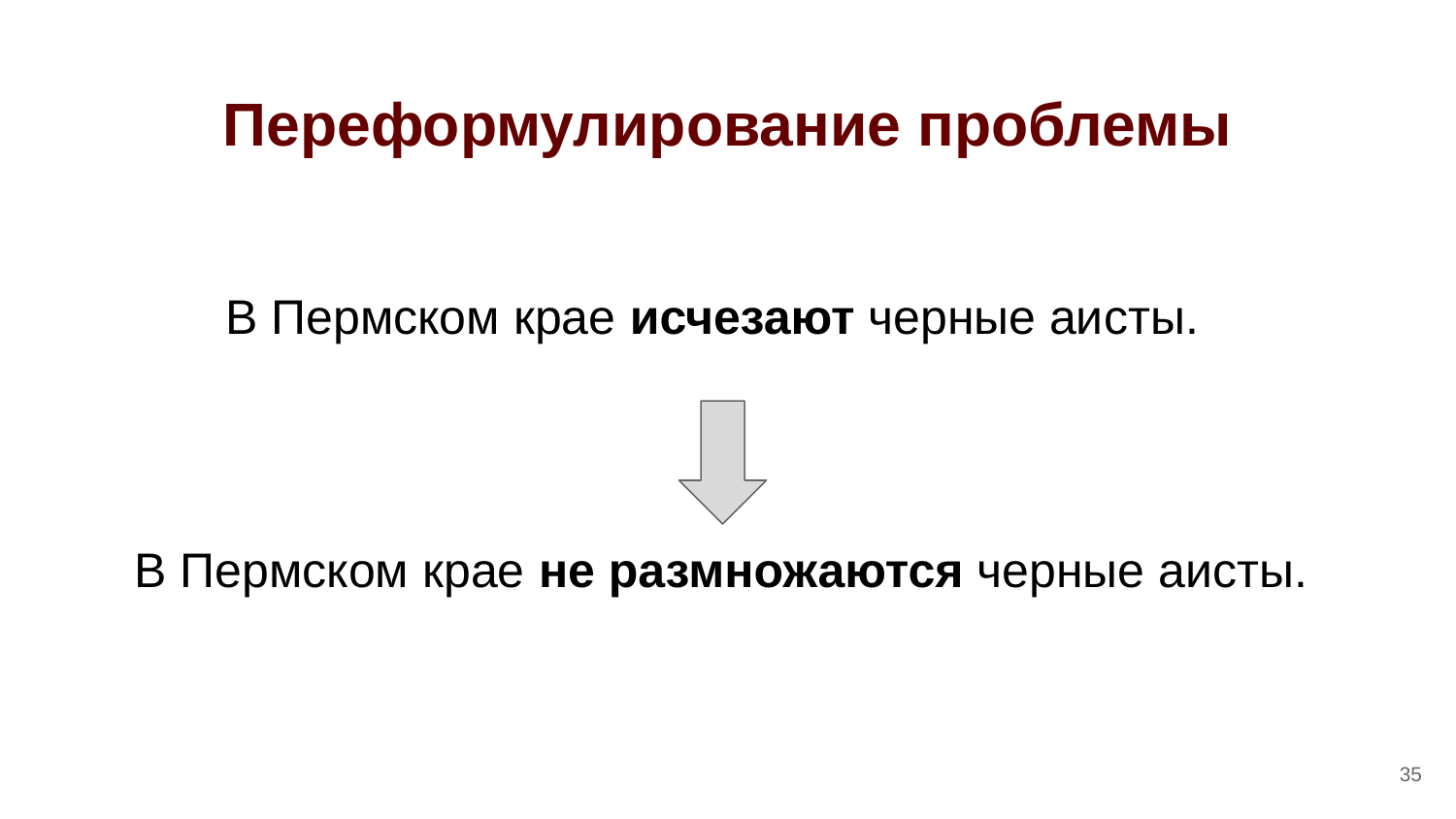

# Переформулирование проблемы
В Пермском крае исчезают черные аисты.

В Пермском крае не размножаются черные аисты.
35